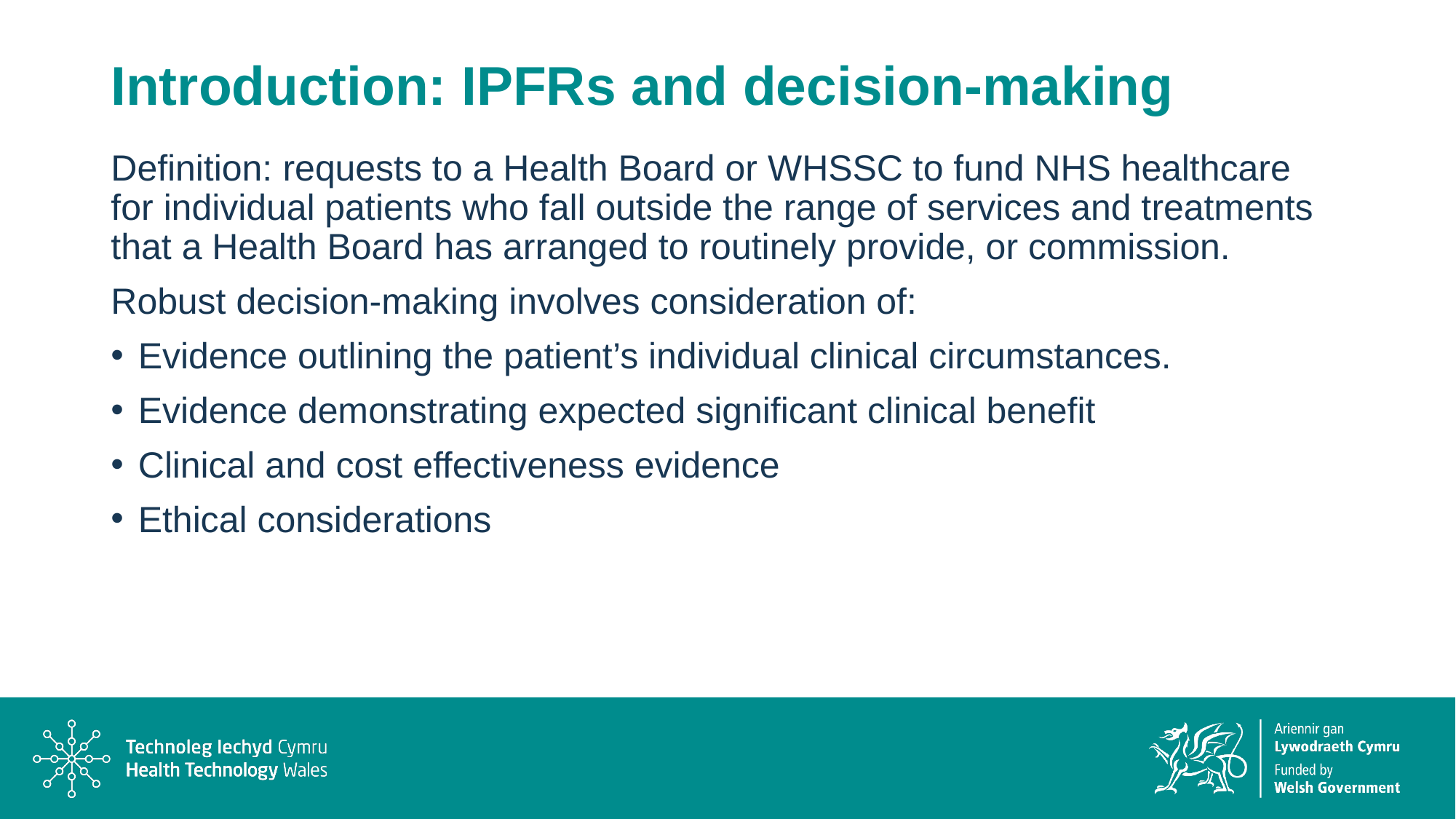

# Introduction: IPFRs and decision-making
Definition: requests to a Health Board or WHSSC to fund NHS healthcare for individual patients who fall outside the range of services and treatments that a Health Board has arranged to routinely provide, or commission.
Robust decision-making involves consideration of:
Evidence outlining the patient’s individual clinical circumstances.
Evidence demonstrating expected significant clinical benefit
Clinical and cost effectiveness evidence
Ethical considerations